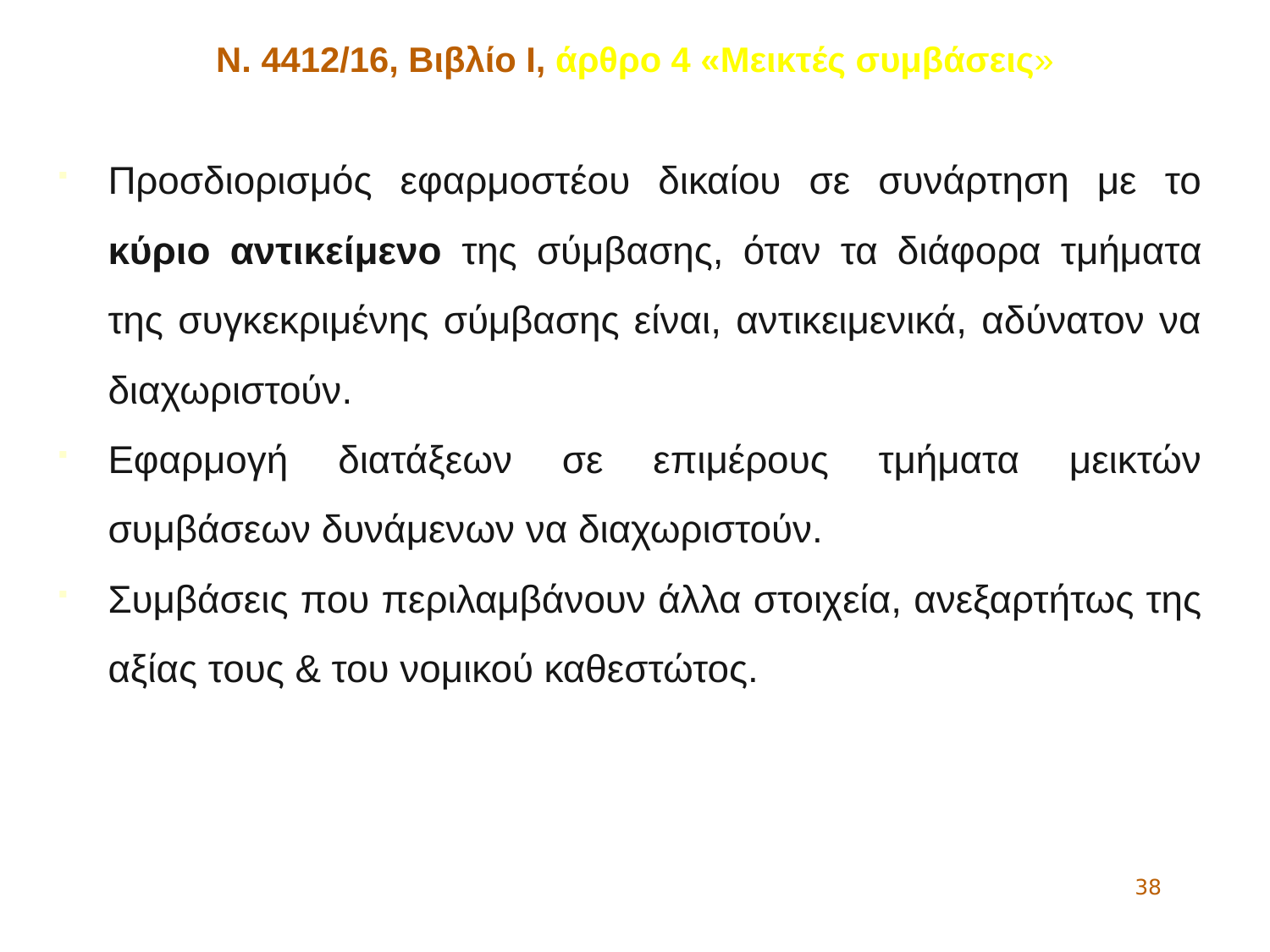

Ν. 4412/16, Βιβλίο Ι, άρθρο 4 «Μεικτές συμβάσεις»
Προσδιορισμός εφαρμοστέου δικαίου σε συνάρτηση με το κύριο αντικείμενο της σύμβασης, όταν τα διάφορα τμήματα της συγκεκριμένης σύμβασης είναι, αντικειμενικά, αδύνατον να διαχωριστούν.
Εφαρμογή διατάξεων σε επιμέρους τμήματα μεικτών συμβάσεων δυνάμενων να διαχωριστούν.
Συμβάσεις που περιλαμβάνουν άλλα στοιχεία, ανεξαρτήτως της αξίας τους & του νομικού καθεστώτος.
38